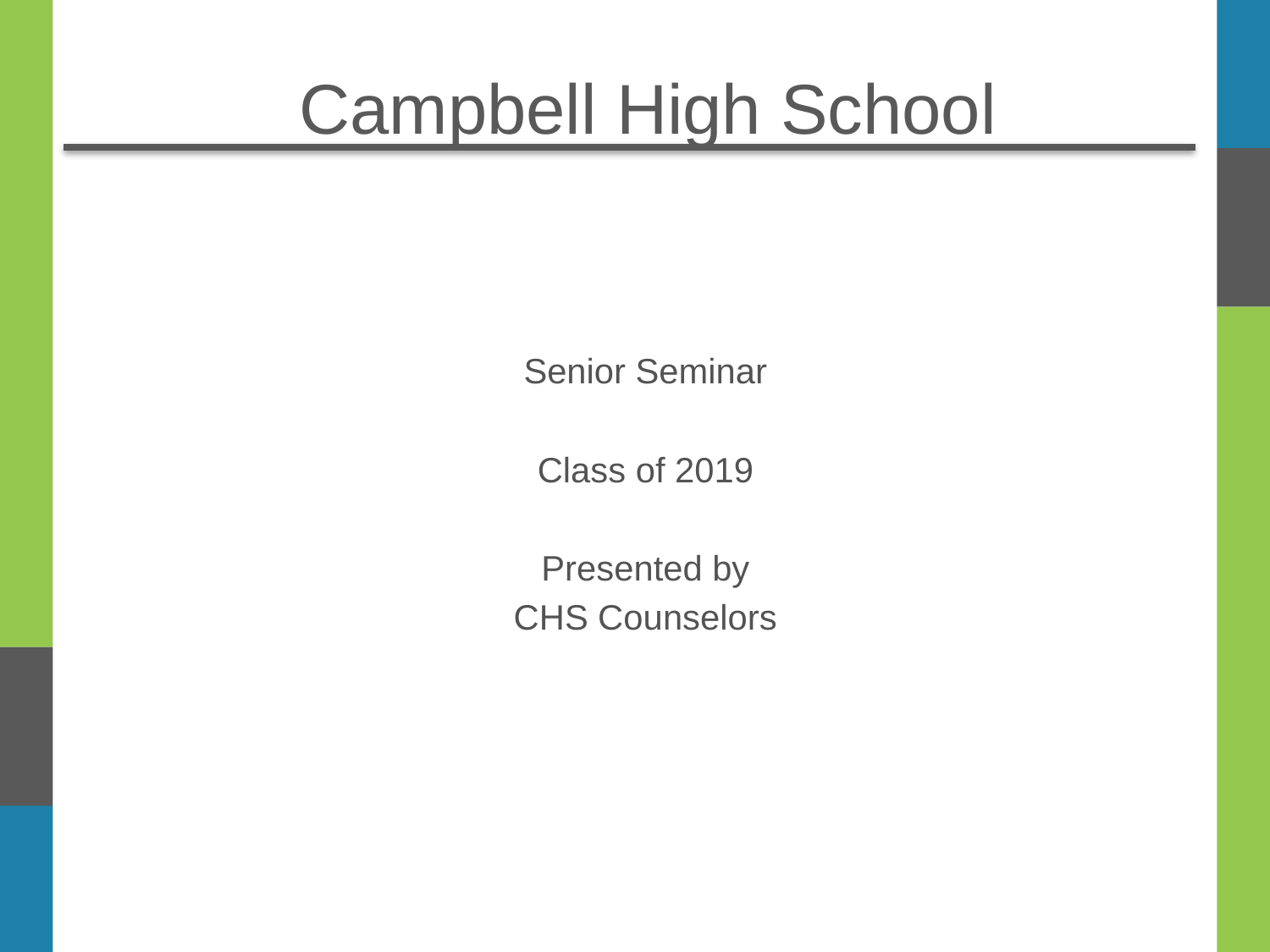

# Campbell High School

Senior Seminar

Class of 2019

Presented by
CHS Counselors